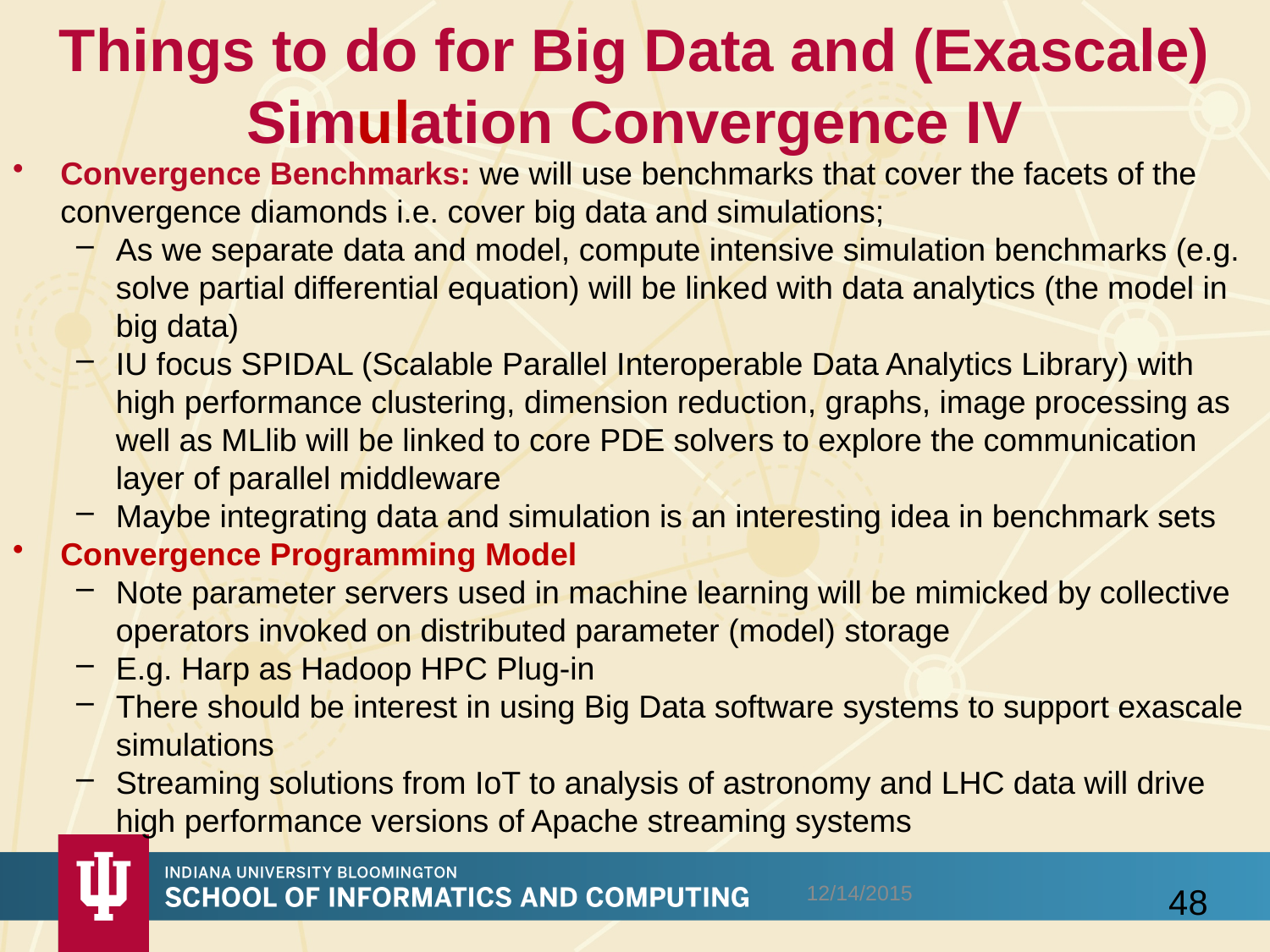

# Things to do for Big Data and (Exascale) Simulation Convergence IV
Convergence Benchmarks: we will use benchmarks that cover the facets of the convergence diamonds i.e. cover big data and simulations;
As we separate data and model, compute intensive simulation benchmarks (e.g. solve partial differential equation) will be linked with data analytics (the model in big data)
IU focus SPIDAL (Scalable Parallel Interoperable Data Analytics Library) with high performance clustering, dimension reduction, graphs, image processing as well as MLlib will be linked to core PDE solvers to explore the communication layer of parallel middleware
Maybe integrating data and simulation is an interesting idea in benchmark sets
Convergence Programming Model
Note parameter servers used in machine learning will be mimicked by collective operators invoked on distributed parameter (model) storage
E.g. Harp as Hadoop HPC Plug-in
There should be interest in using Big Data software systems to support exascale simulations
Streaming solutions from IoT to analysis of astronomy and LHC data will drive high performance versions of Apache streaming systems

12/14/2015
48